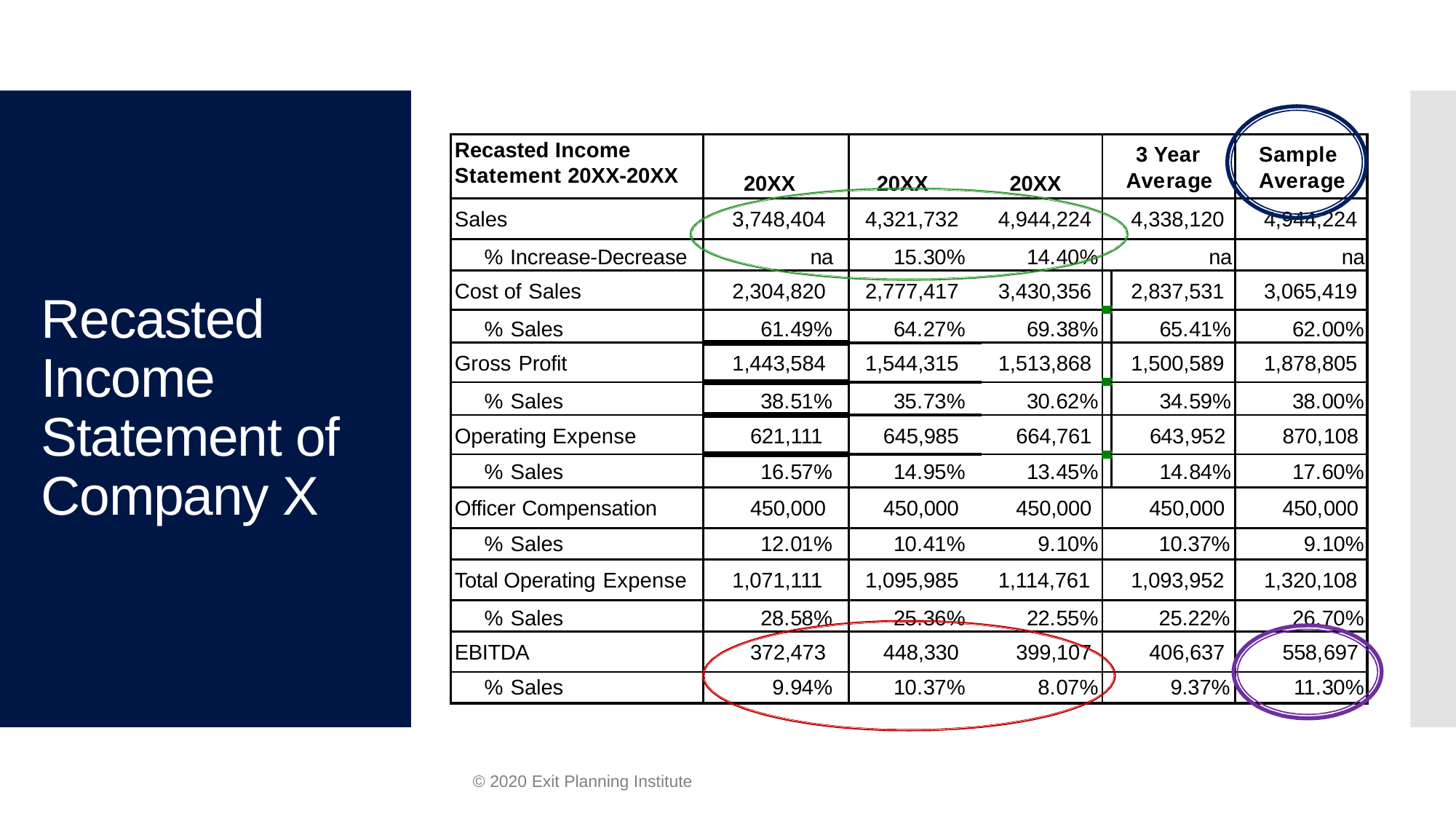

# Recasted Income Statement of Company X
| Recasted Income Statement 20XX-20XX | 20XX | 20XX | 20XX | 3 Year Average |  | Sample Average |
| --- | --- | --- | --- | --- | --- | --- |
| Sales | 3,748,404 | 4,321,732 | 4,944,224 | 4,338,120 |  | 4,944,224 |
| % Increase-Decrease | na | 15.30% | 14.40% | na |  | na |
| Cost of Sales | 2,304,820 | 2,777,417 | 3,430,356 |  | 2,837,531 | 3,065,419 |
| % Sales | 61.49% | 64.27% | 69.38% |  | 65.41% | 62.00% |
| Gross Profit | 1,443,584 | 1,544,315 | 1,513,868 |  | 1,500,589 | 1,878,805 |
| % Sales | 38.51% | 35.73% | 30.62% |  | 34.59% | 38.00% |
| Operating Expense | 621,111 | 645,985 | 664,761 |  | 643,952 | 870,108 |
| % Sales | 16.57% | 14.95% | 13.45% |  | 14.84% | 17.60% |
| Officer Compensation | 450,000 | 450,000 | 450,000 | 450,000 |  | 450,000 |
| % Sales | 12.01% | 10.41% | 9.10% | 10.37% |  | 9.10% |
| Total Operating Expense | 1,071,111 | 1,095,985 | 1,114,761 | 1,093,952 |  | 1,320,108 |
| % Sales | 28.58% | 25.36% | 22.55% | 25.22% |  | 26.70% |
| EBITDA | 372,473 | 448,330 | 399,107 | 406,637 |  | 558,697 |
| % Sales | 9.94% | 10.37% | 8.07% | 9.37% |  | 11.30% |

© 2020 Exit Planning Institute